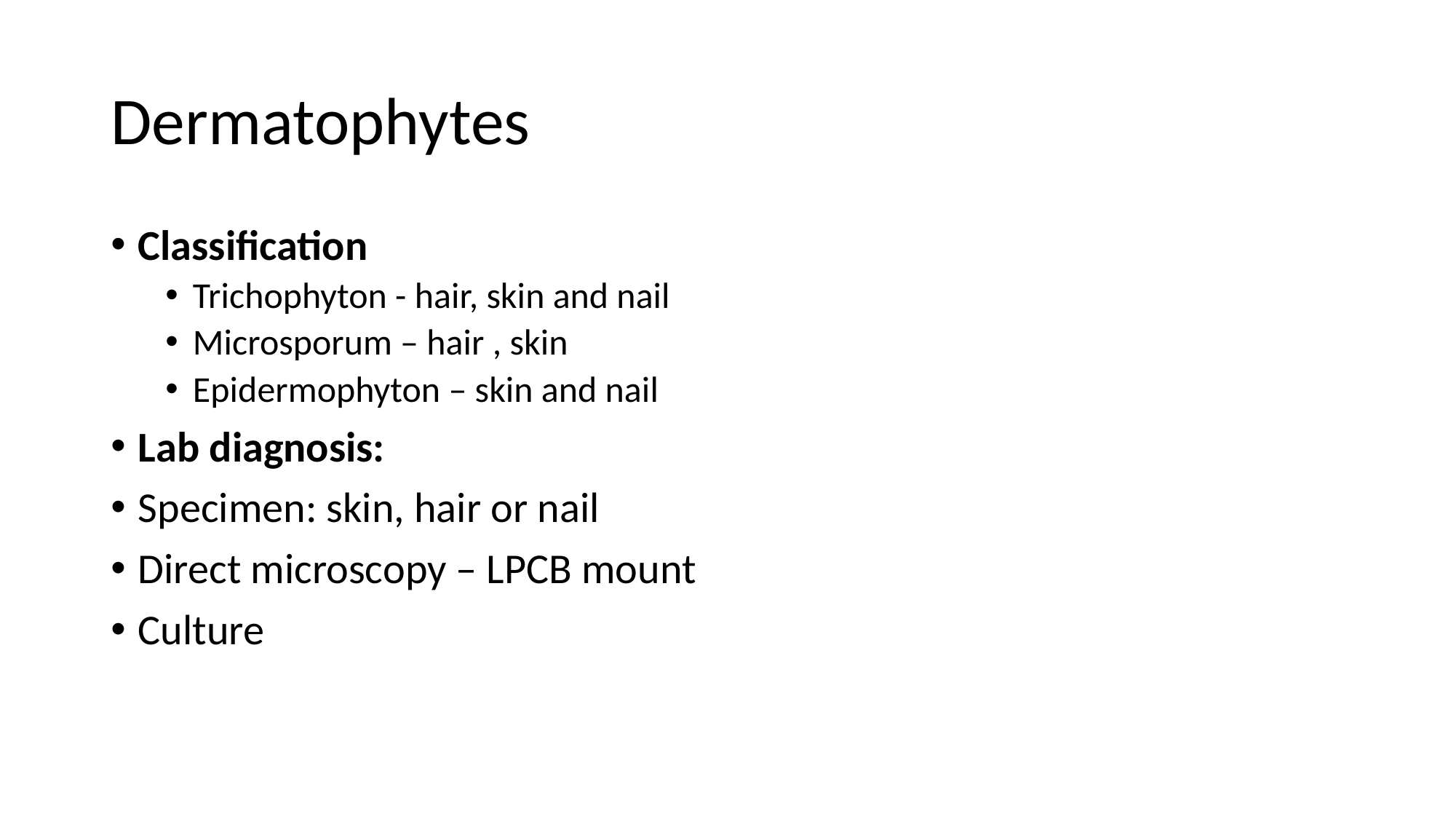

# Dermatophytes
Classification
Trichophyton - hair, skin and nail
Microsporum – hair , skin
Epidermophyton – skin and nail
Lab diagnosis:
Specimen: skin, hair or nail
Direct microscopy – LPCB mount
Culture